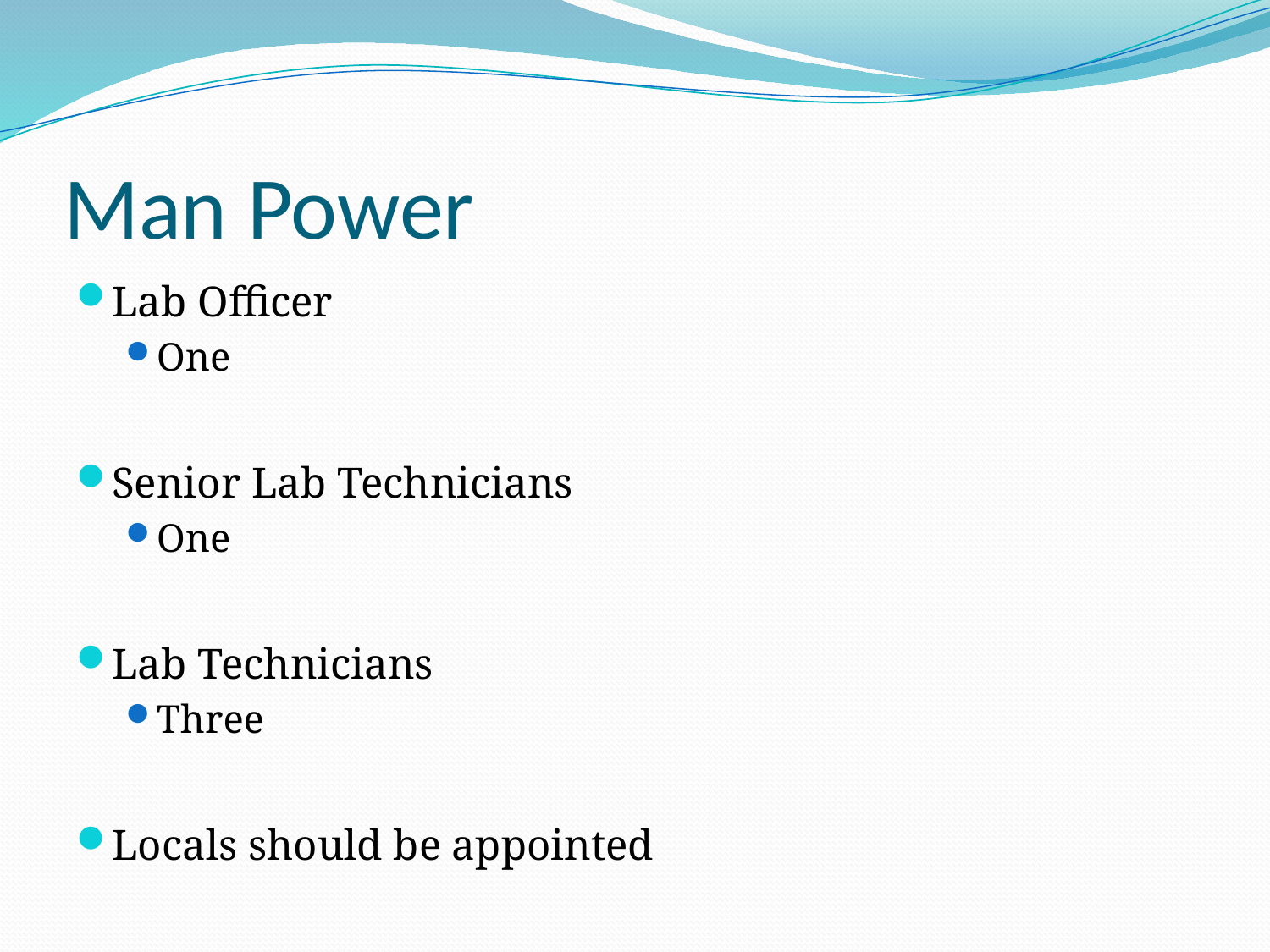

# Man Power
Lab Officer
One

Senior Lab Technicians
One

Lab Technicians
Three

Locals should be appointed